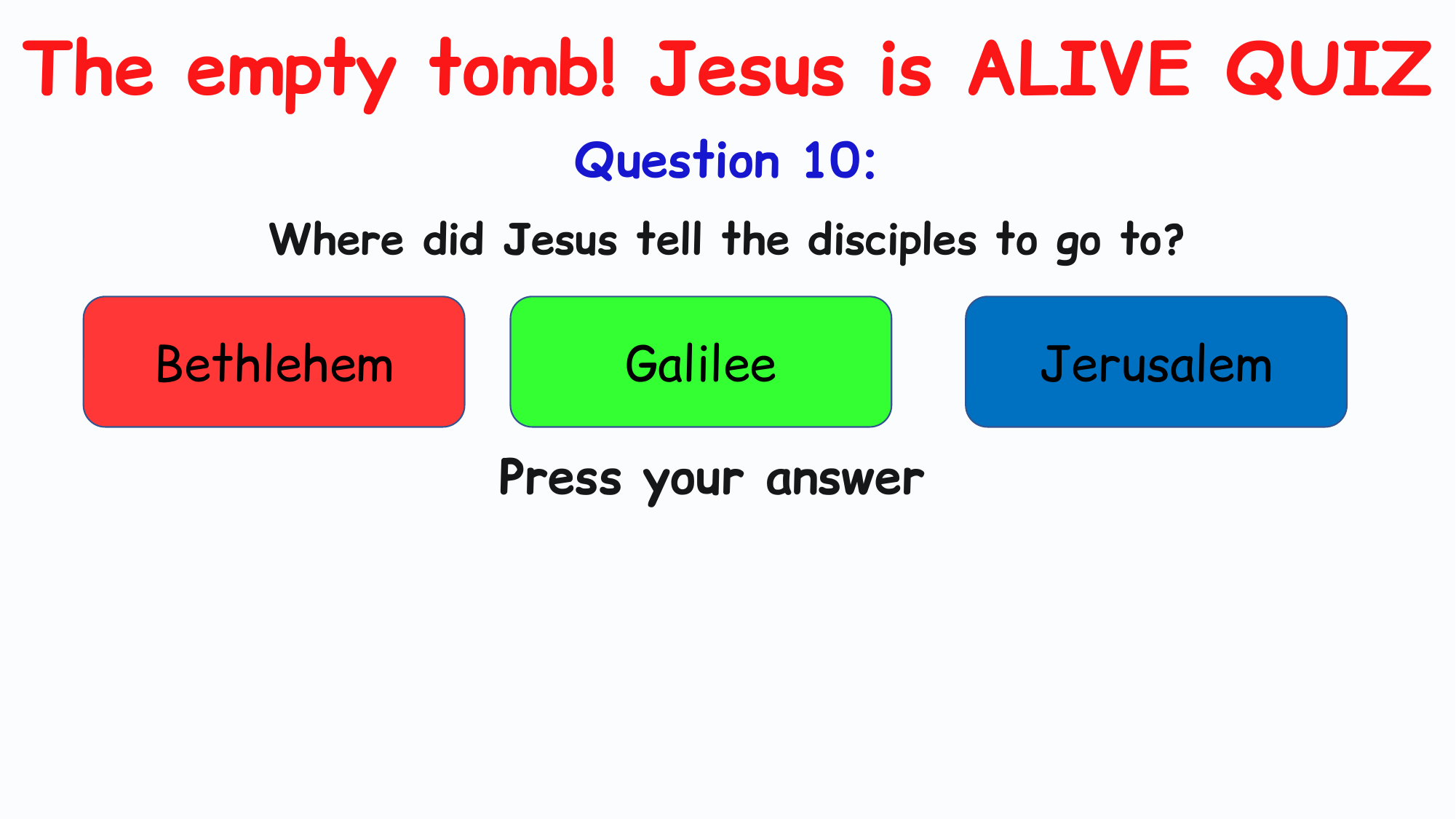

Question 10:
Where did Jesus tell the disciples to go to?
Bethlehem
Galilee
Jerusalem
Press your answer